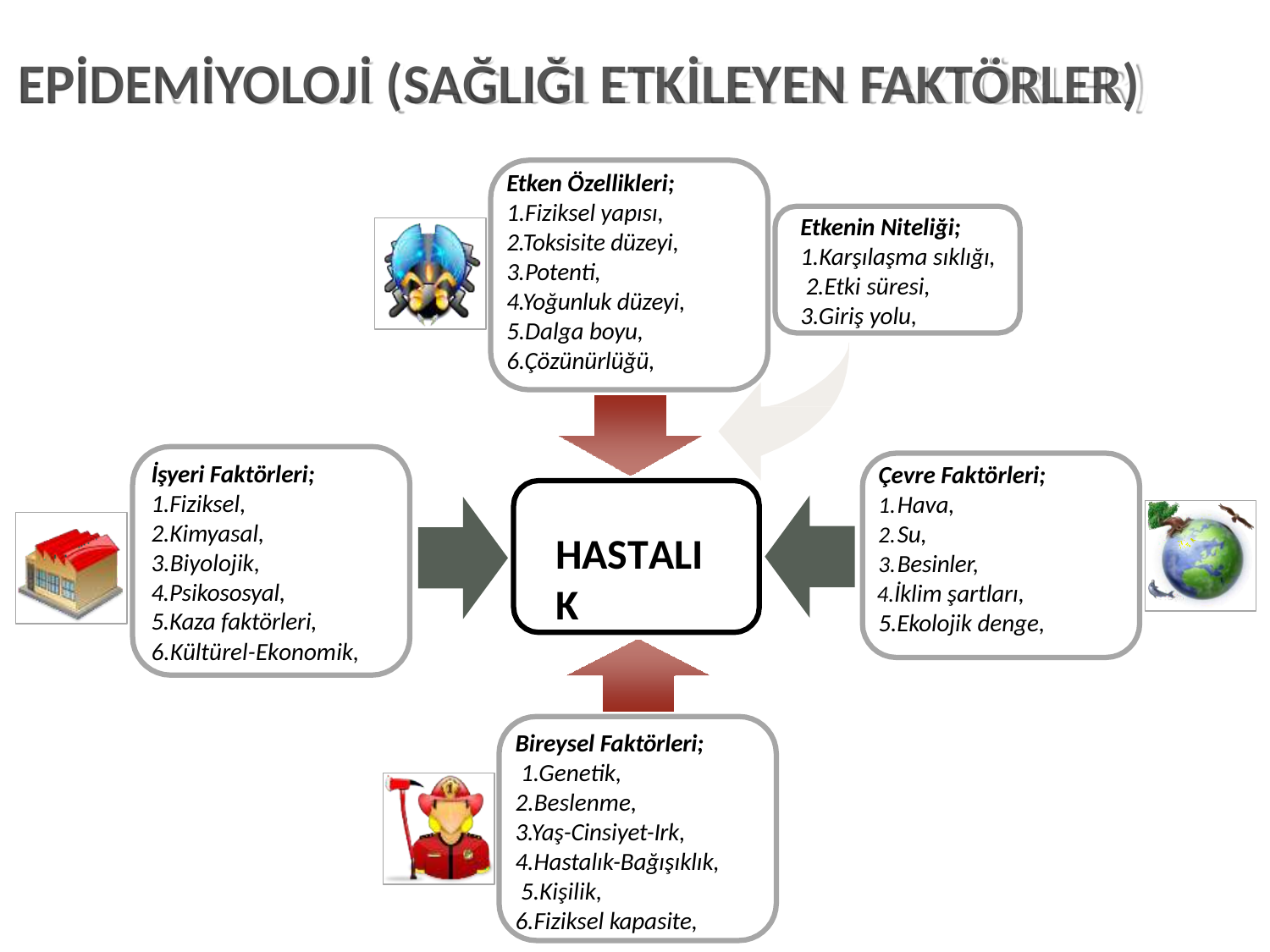

# EPİDEMİYOLOJİ (SAĞLIĞI ETKİLEYEN FAKTÖRLER)

Etken Özellikleri;  1.Fiziksel yapısı,  2.Toksisite düzeyi,  3.Potenti,  4.Yoğunluk düzeyi,  5.Dalga boyu,  6.Çözünürlüğü,

Etkenin Niteliği;  1.Karşılaşma sıklığı,  2.Etki süresi,
3.Giriş yolu,

İşyeri Faktörleri;  1.Fiziksel,  2.Kimyasal,  3.Biyolojik,  4.Psikososyal,  5.Kaza faktörleri,  6.Kültürel-Ekonomik,
Çevre Faktörleri;
Hava,
Su,
Besinler,
İklim şartları,  5.Ekolojik denge,

HASTALIK

Bireysel Faktörleri;  1.Genetik,  2.Beslenme,
3.Yaş-Cinsiyet-Irk,  4.Hastalık-Bağışıklık,  5.Kişilik,
6.Fiziksel kapasite,